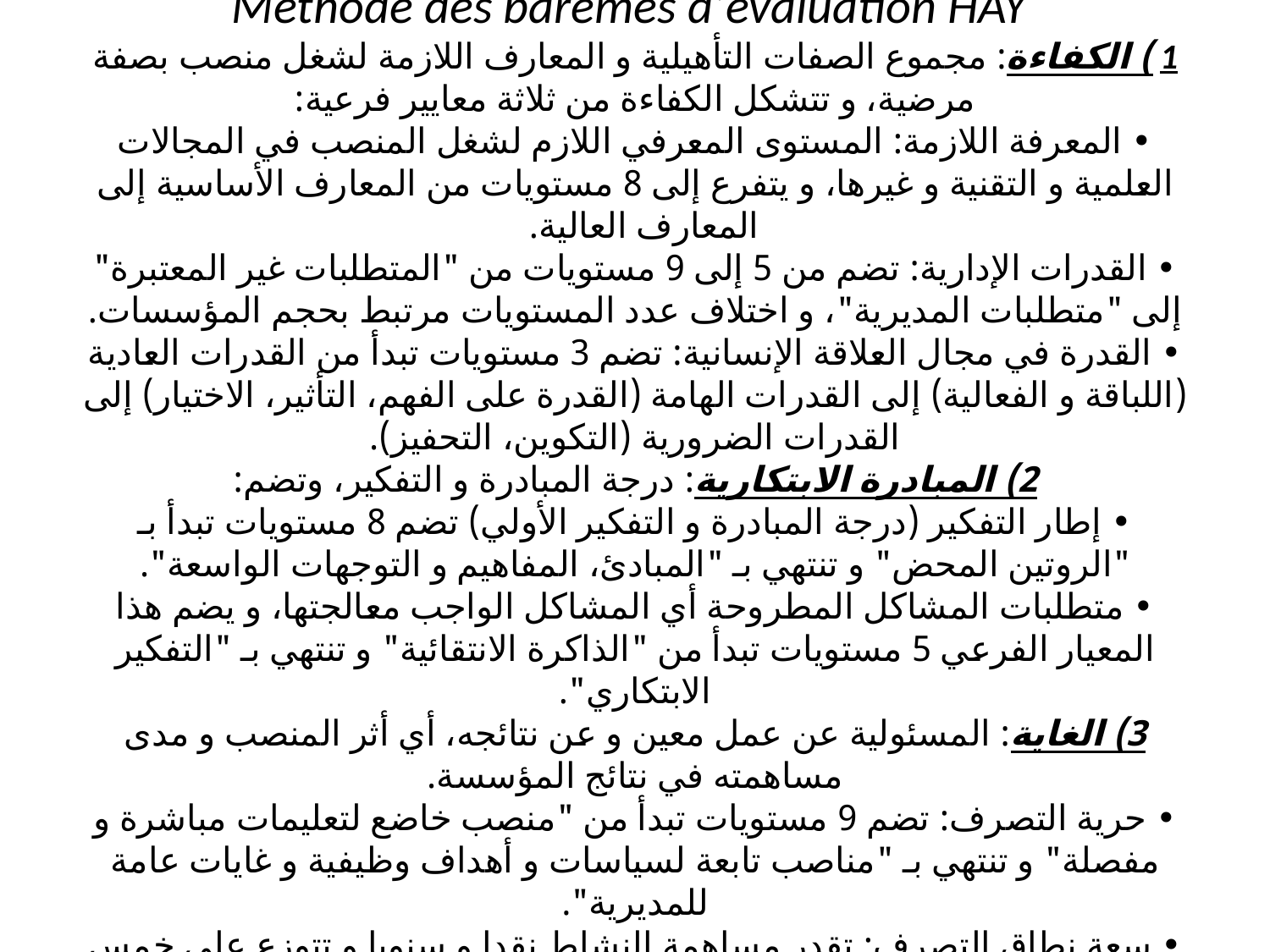

# - طريقة معدلات التقييم هاي Méthode des barèmes d’évaluation HAY 1) الكفاءة: مجموع الصفات التأهيلية و المعارف اللازمة لشغل منصب بصفة مرضية، و تتشكل الكفاءة من ثلاثة معايير فرعية: • المعرفة اللازمة: المستوى المعرفي اللازم لشغل المنصب في المجالات العلمية و التقنية و غيرها، و يتفرع إلى 8 مستويات من المعارف الأساسية إلى المعارف العالية. • القدرات الإدارية: تضم من 5 إلى 9 مستويات من "المتطلبات غير المعتبرة" إلى "متطلبات المديرية"، و اختلاف عدد المستويات مرتبط بحجم المؤسسات. • القدرة في مجال العلاقة الإنسانية: تضم 3 مستويات تبدأ من القدرات العادية (اللباقة و الفعالية) إلى القدرات الهامة (القدرة على الفهم، التأثير، الاختيار) إلى القدرات الضرورية (التكوين، التحفيز). 2) المبادرة الابتكارية: درجة المبادرة و التفكير، وتضم: • إطار التفكير (درجة المبادرة و التفكير الأولي) تضم 8 مستويات تبدأ بـ "الروتين المحض" و تنتهي بـ "المبادئ، المفاهيم و التوجهات الواسعة". • متطلبات المشاكل المطروحة أي المشاكل الواجب معالجتها، و يضم هذا المعيار الفرعي 5 مستويات تبدأ من "الذاكرة الانتقائية" و تنتهي بـ "التفكير الابتكاري". 3) الغاية: المسئولية عن عمل معين و عن نتائجه، أي أثر المنصب و مدى مساهمته في نتائج المؤسسة. • حرية التصرف: تضم 9 مستويات تبدأ من "منصب خاضع لتعليمات مباشرة و مفصلة" و تنتهي بـ "مناصب تابعة لسياسات و أهداف وظيفية و غايات عامة للمديرية". • سعة نطاق التصرف: تقدر مساهمة النشاط نقدا و سنويا و تتوزع على خمس مستويات. • أثر نشاط المنصب: يضم 4 مستويات (مباشر، جوهري، غير مباشر، بعيد).